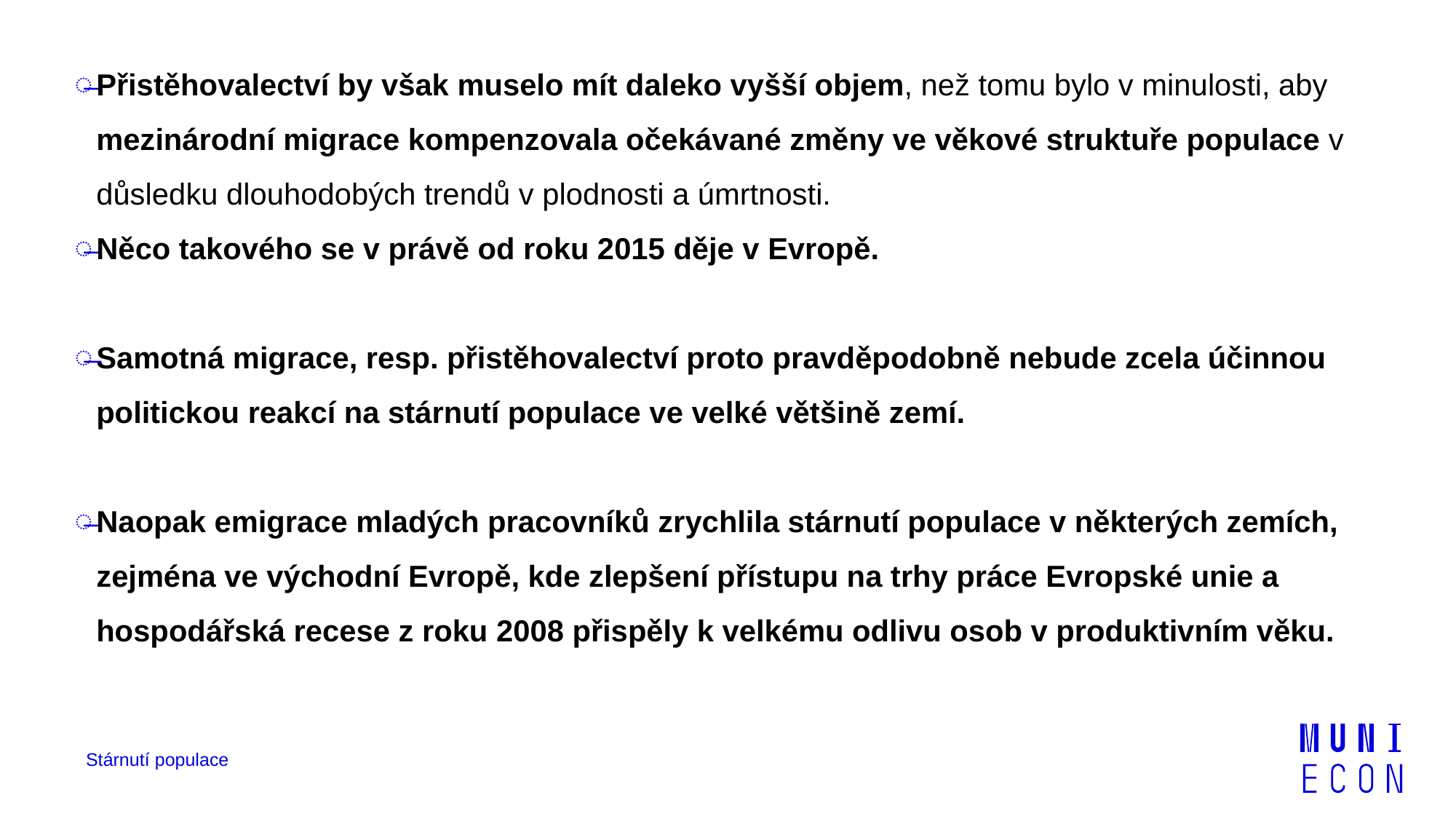

Přistěhovalectví by však muselo mít daleko vyšší objem, než tomu bylo v minulosti, aby mezinárodní migrace kompenzovala očekávané změny ve věkové struktuře populace v důsledku dlouhodobých trendů v plodnosti a úmrtnosti.
Něco takového se v právě od roku 2015 děje v Evropě.

Samotná migrace, resp. přistěhovalectví proto pravděpodobně nebude zcela účinnou politickou reakcí na stárnutí populace ve velké většině zemí.

Naopak emigrace mladých pracovníků zrychlila stárnutí populace v některých zemích, zejména ve východní Evropě, kde zlepšení přístupu na trhy práce Evropské unie a hospodářská recese z roku 2008 přispěly k velkému odlivu osob v produktivním věku.
Stárnutí populace